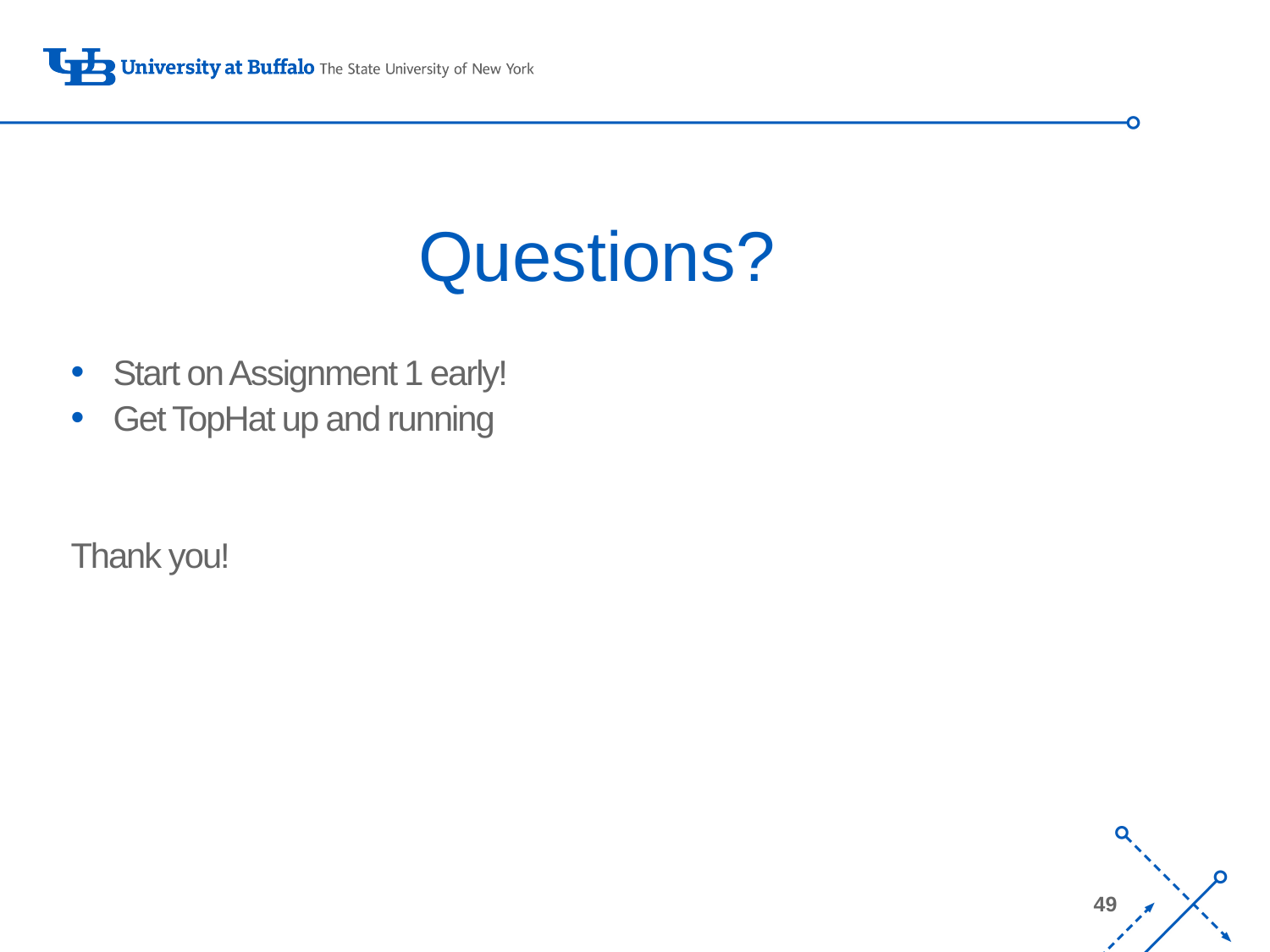

# Questions?
Start on Assignment 1 early!
Get TopHat up and running

Thank you!
49